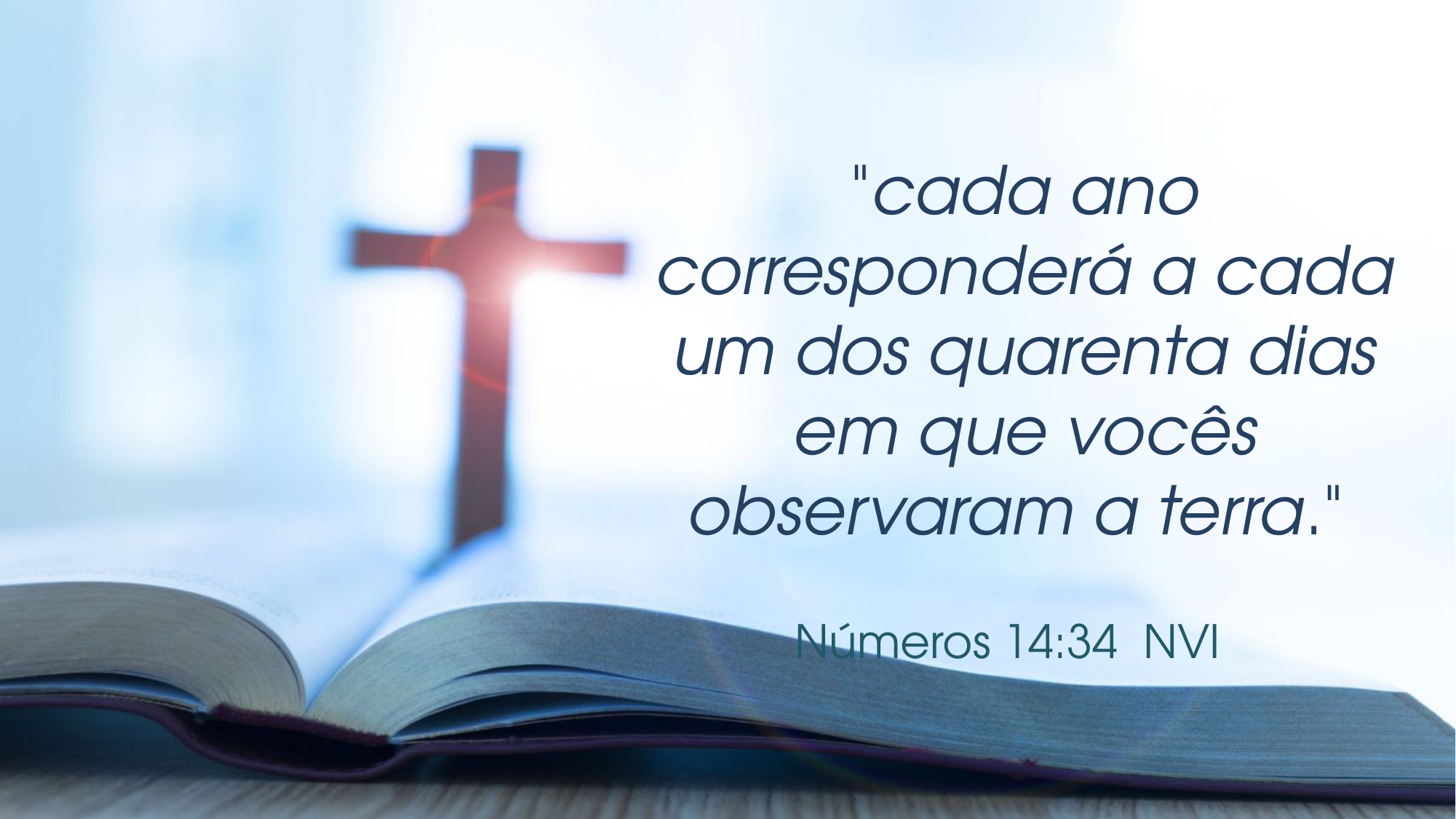

"cada ano corresponderá a cada um dos quarenta dias em que vocês observaram a terra."
Números 14:34  NVI